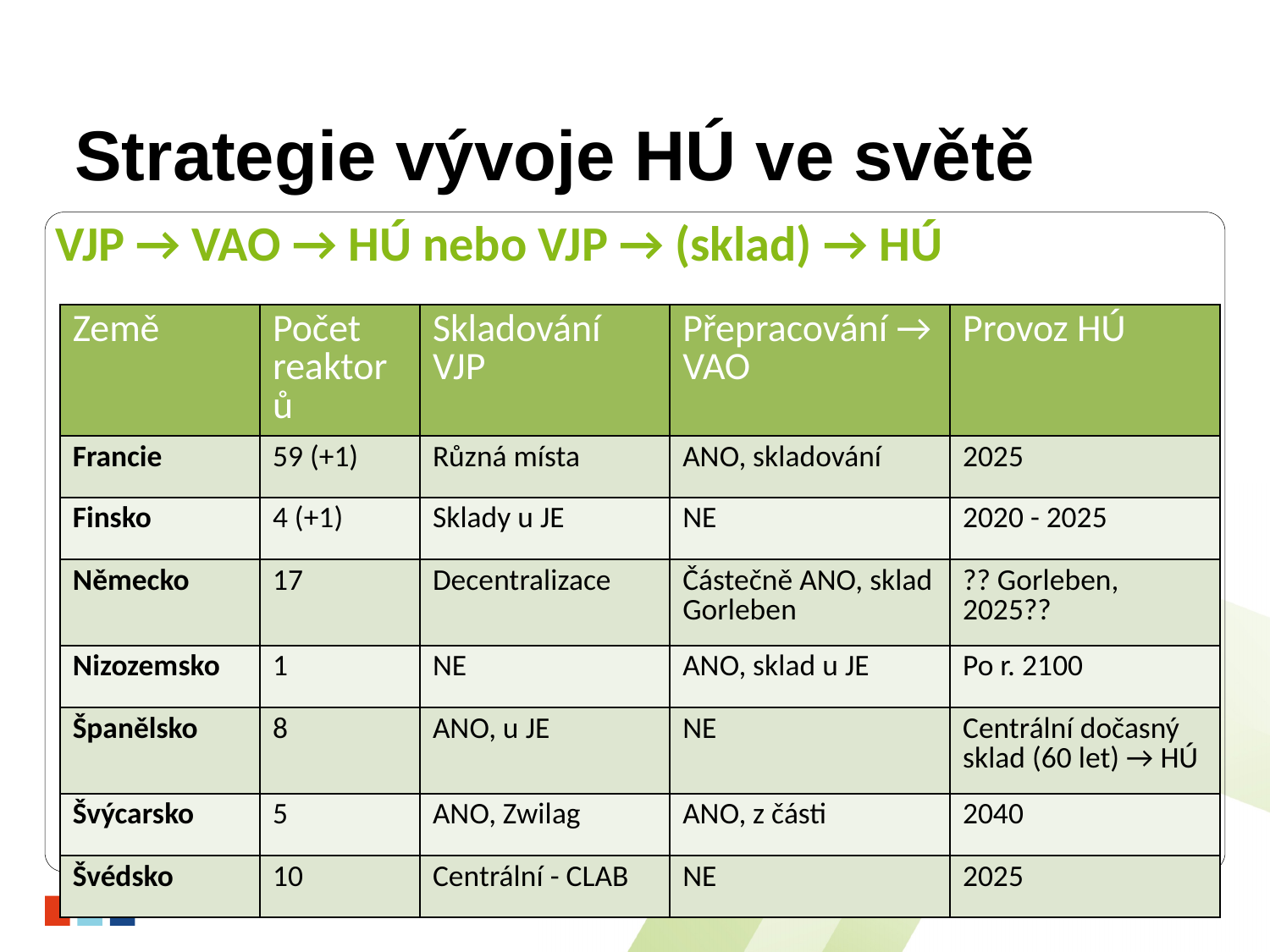

# Strategie vývoje HÚ ve světě
VJP → VAO → HÚ nebo VJP → (sklad) → HÚ
| Země | Počet reaktorů | Skladování VJP | Přepracování → VAO | Provoz HÚ |
| --- | --- | --- | --- | --- |
| Francie | 59 (+1) | Různá místa | ANO, skladování | 2025 |
| Finsko | 4 (+1) | Sklady u JE | NE | 2020 - 2025 |
| Německo | 17 | Decentralizace | Částečně ANO, sklad Gorleben | ?? Gorleben, 2025?? |
| Nizozemsko | 1 | NE | ANO, sklad u JE | Po r. 2100 |
| Španělsko | 8 | ANO, u JE | NE | Centrální dočasný sklad (60 let) → HÚ |
| Švýcarsko | 5 | ANO, Zwilag | ANO, z části | 2040 |
| Švédsko | 10 | Centrální - CLAB | NE | 2025 |

10